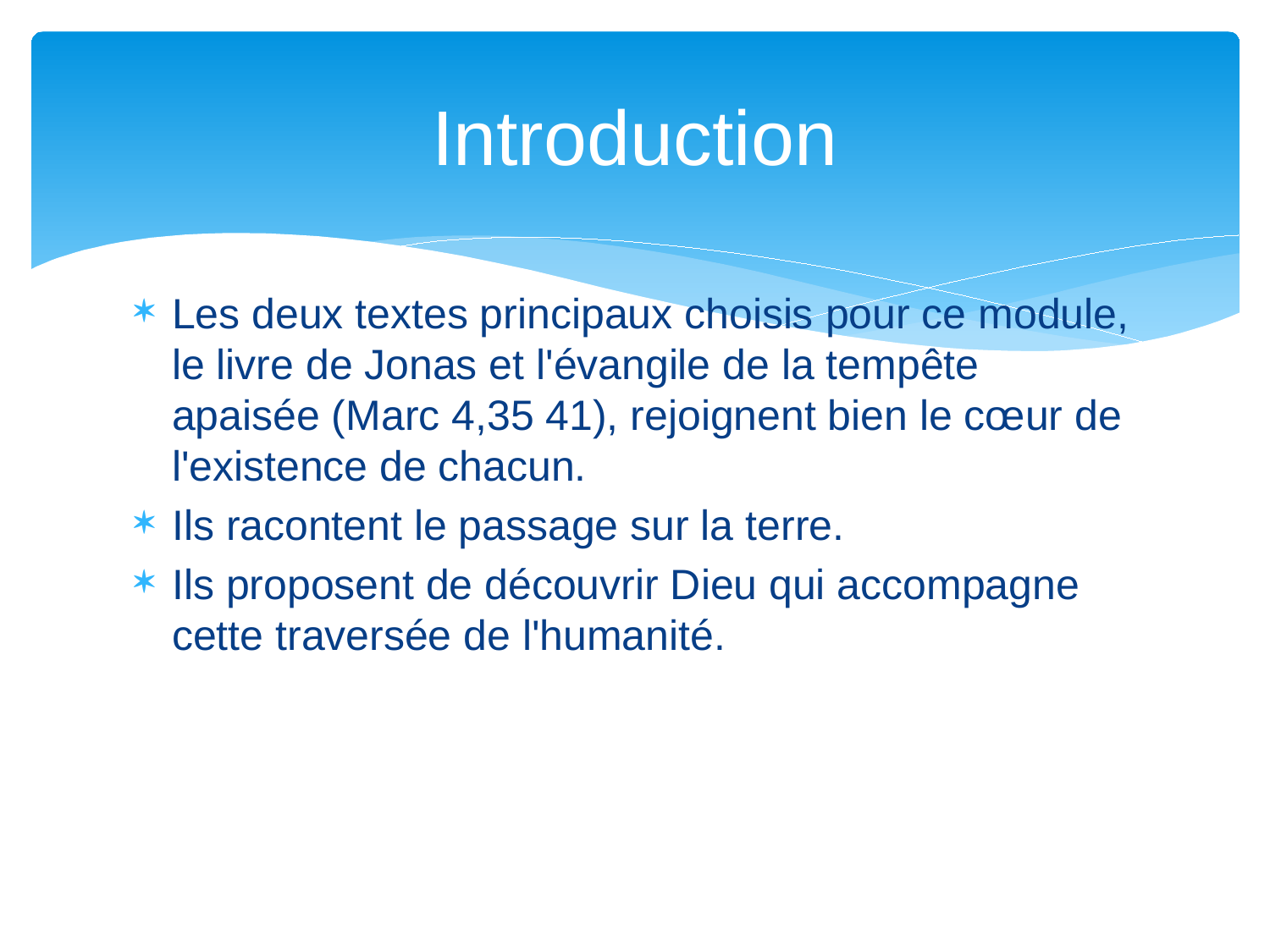

# Introduction
Les deux textes principaux choisis pour ce module, le livre de Jonas et l'évangile de la tempête apaisée (Marc 4,35 41), rejoignent bien le cœur de l'existence de chacun.
Ils racontent le passage sur la terre.
Ils proposent de découvrir Dieu qui accompagne cette traversée de l'humanité.